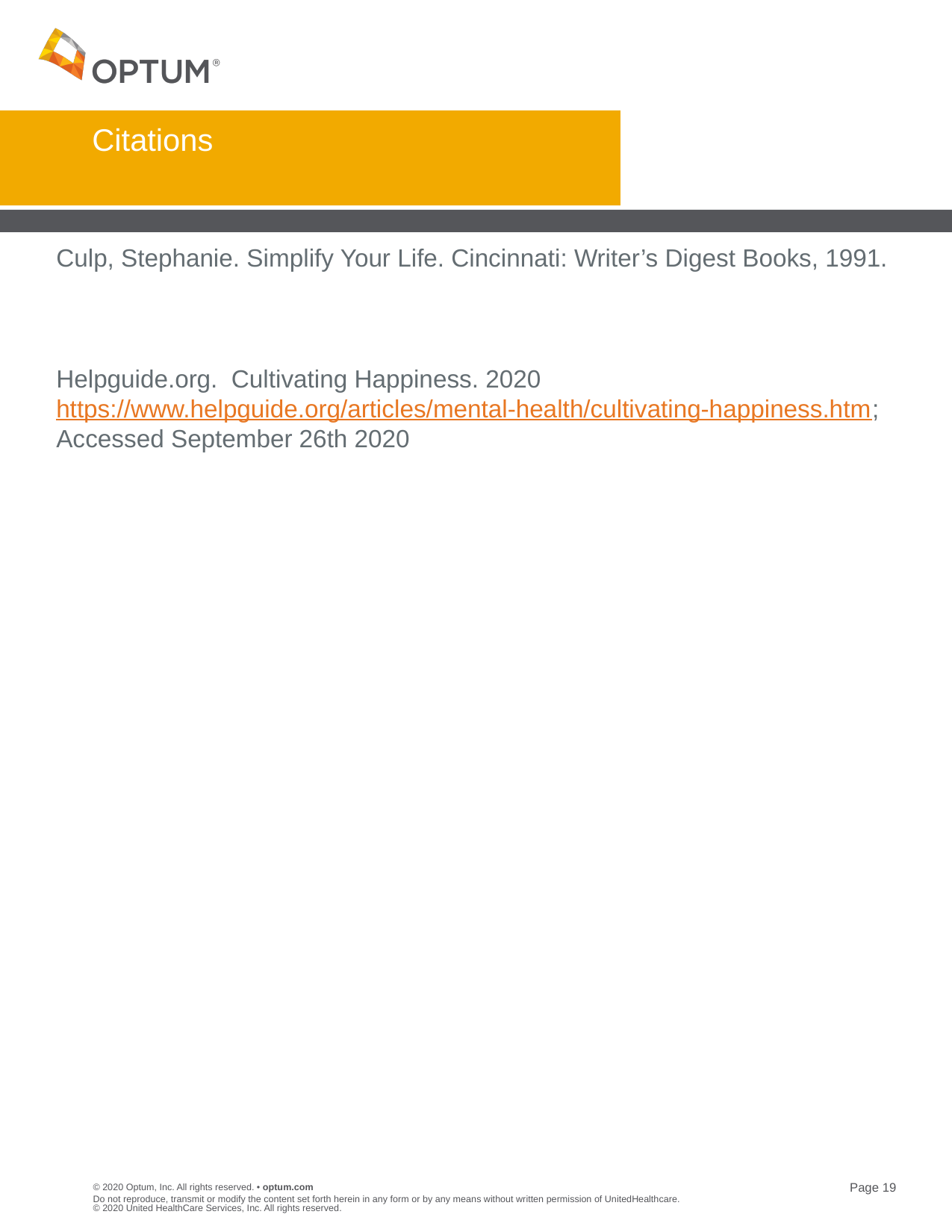

# Citations
Culp, Stephanie. Simplify Your Life. Cincinnati: Writer’s Digest Books, 1991.

Helpguide.org.  Cultivating Happiness. 2020  https://www.helpguide.org/articles/mental-health/cultivating-happiness.htm; Accessed September 26th 2020

Do not reproduce, transmit or modify the content set forth herein in any form or by any means without written permission of UnitedHealthcare. © 2020 United HealthCare Services, Inc. All rights reserved.